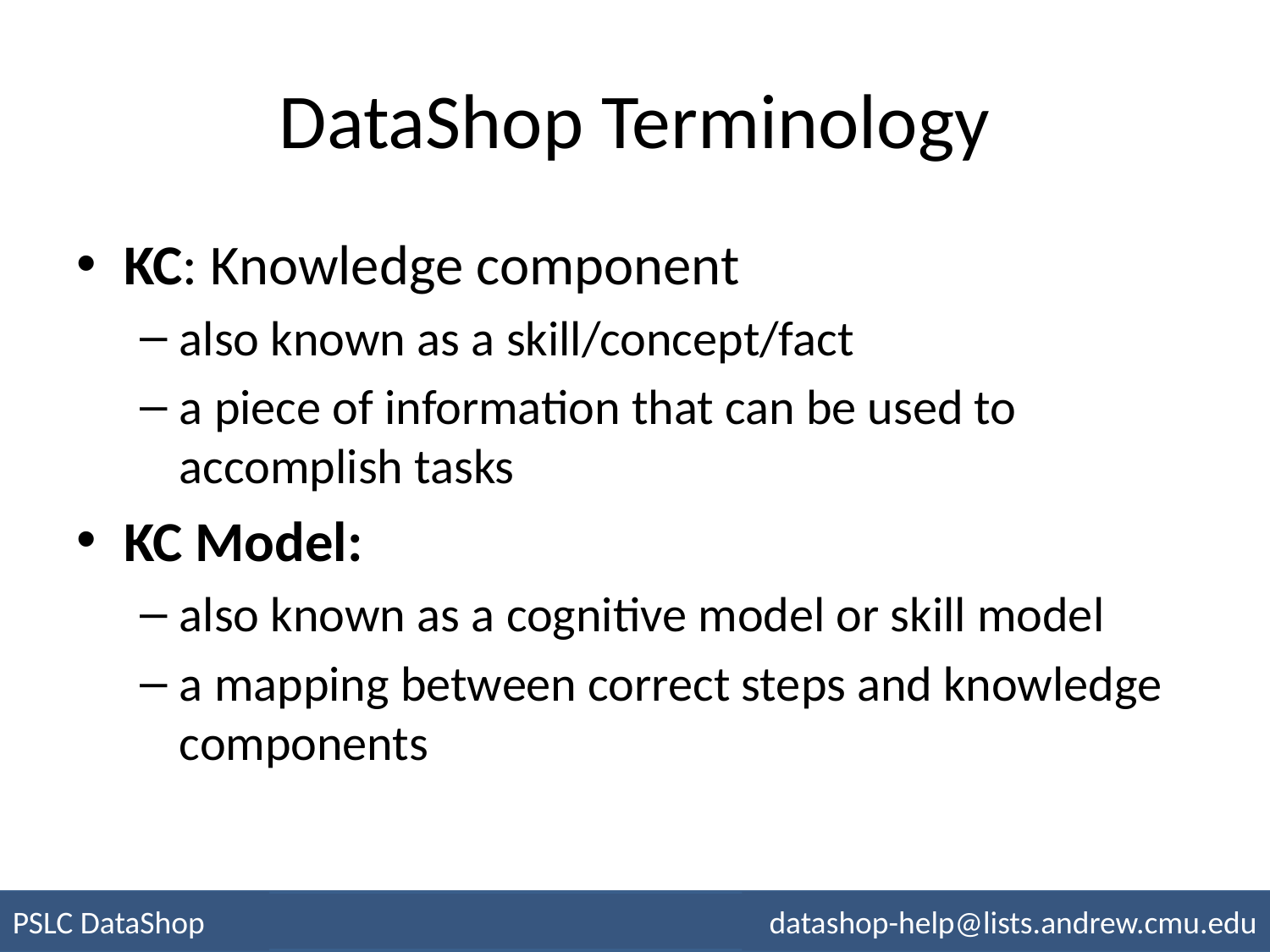

# DataShop Terminology
KC: Knowledge component
also known as a skill/concept/fact
a piece of information that can be used to accomplish tasks
KC Model:
also known as a cognitive model or skill model
a mapping between correct steps and knowledge components

PSLC DataShop
datashop-help@lists.andrew.cmu.edu
pslcdatashop.org